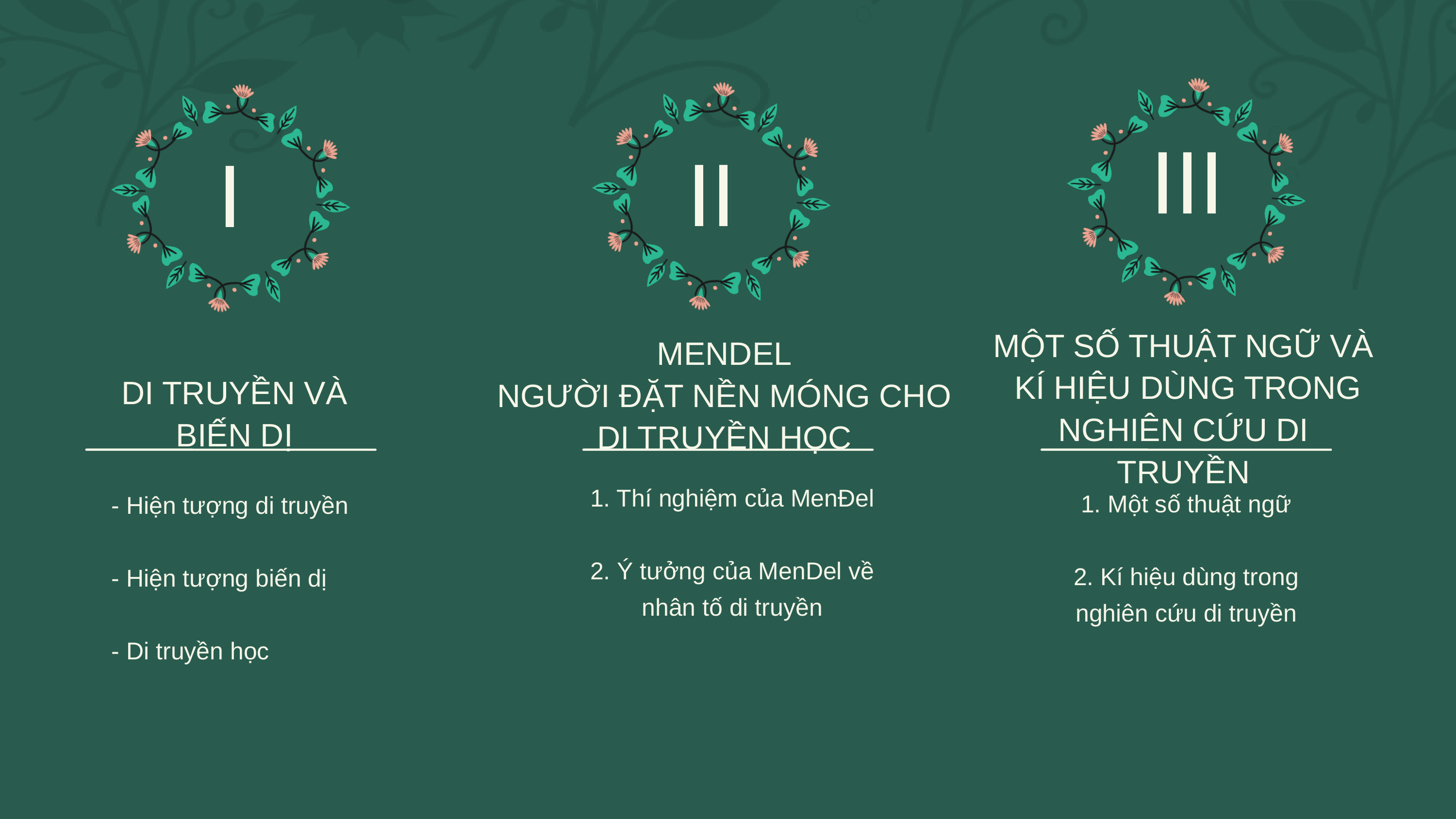

III
II
I
MỘT SỐ THUẬT NGỮ VÀ
 KÍ HIỆU DÙNG TRONG NGHIÊN CỨU DI TRUYỀN
MENDEL
NGƯỜI ĐẶT NỀN MÓNG CHO DI TRUYỀN HỌC
DI TRUYỀN VÀ BIẾN DỊ

1. Thí nghiệm của MenĐel

2. Ý tưởng của MenDel về nhân tố di truyền

1. Một số thuật ngữ

2. Kí hiệu dùng trong nghiên cứu di truyền

- Hiện tượng di truyền

- Hiện tượng biến dị

- Di truyền học